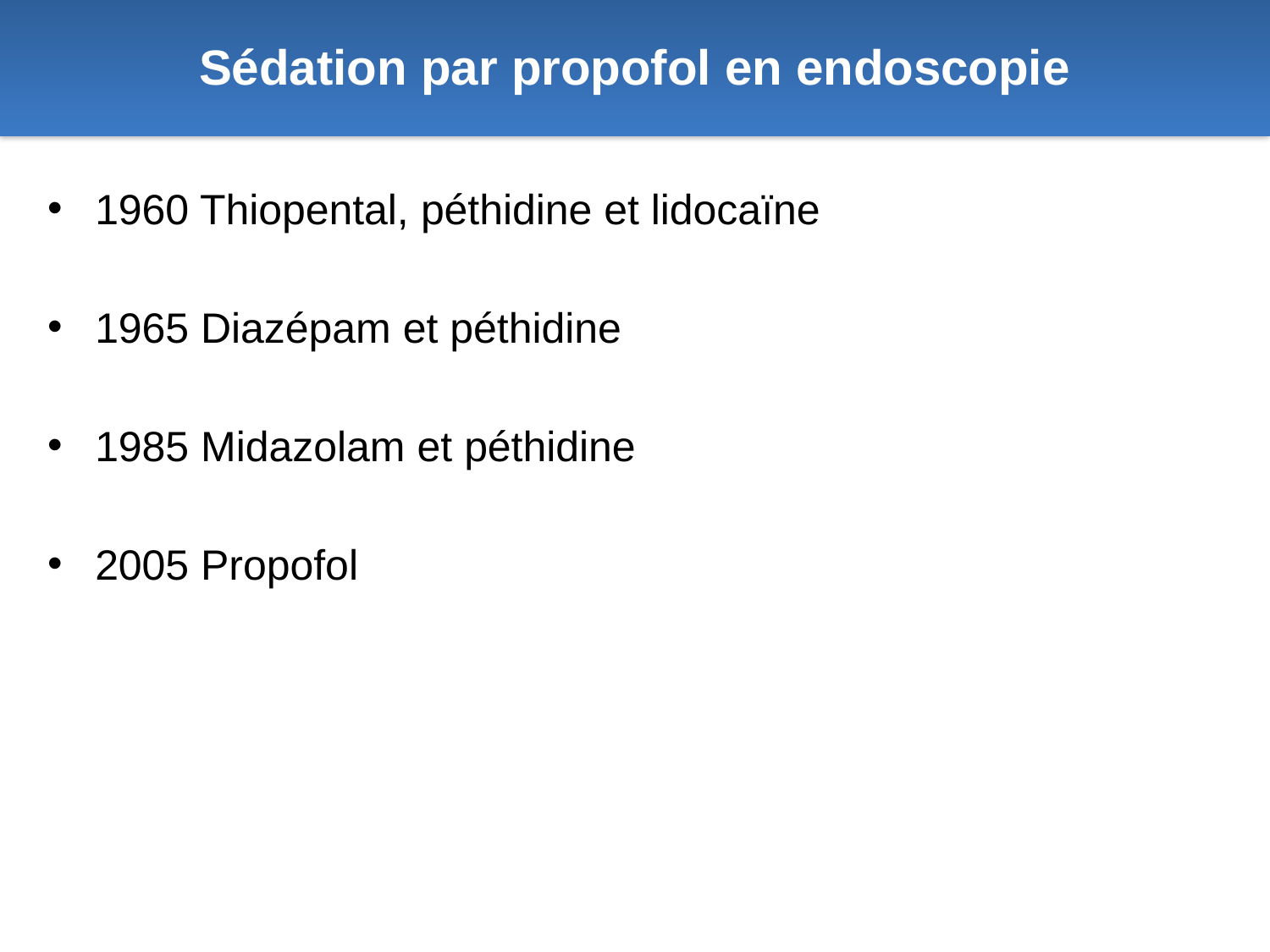

Sédation par propofol en endoscopie
1960 Thiopental, péthidine et lidocaïne

1965 Diazépam et péthidine

1985 Midazolam et péthidine

2005 Propofol